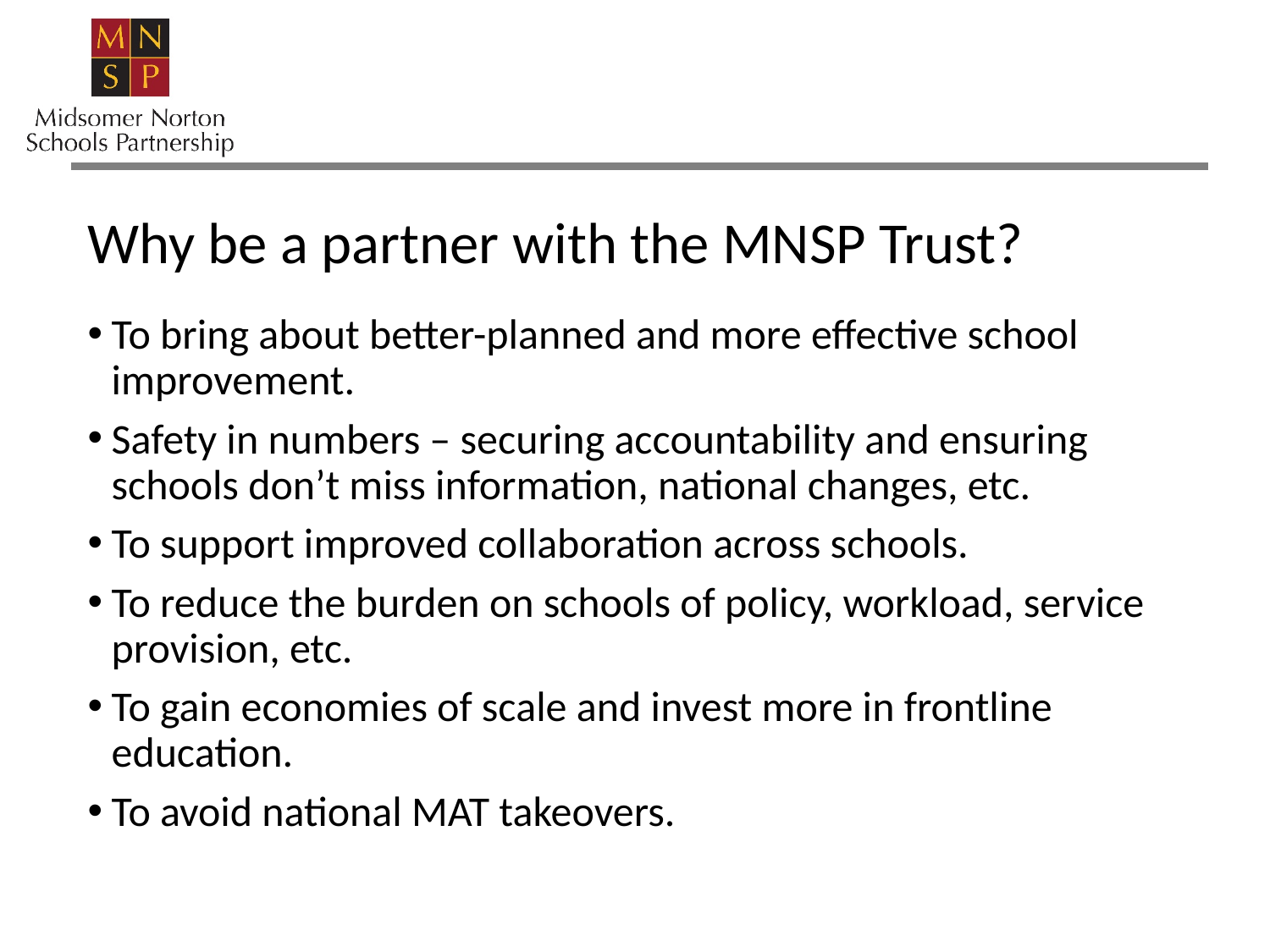

Why be a partner with the MNSP Trust?
To bring about better-planned and more effective school improvement.
Safety in numbers – securing accountability and ensuring schools don’t miss information, national changes, etc.
To support improved collaboration across schools.
To reduce the burden on schools of policy, workload, service provision, etc.
To gain economies of scale and invest more in frontline education.
To avoid national MAT takeovers.